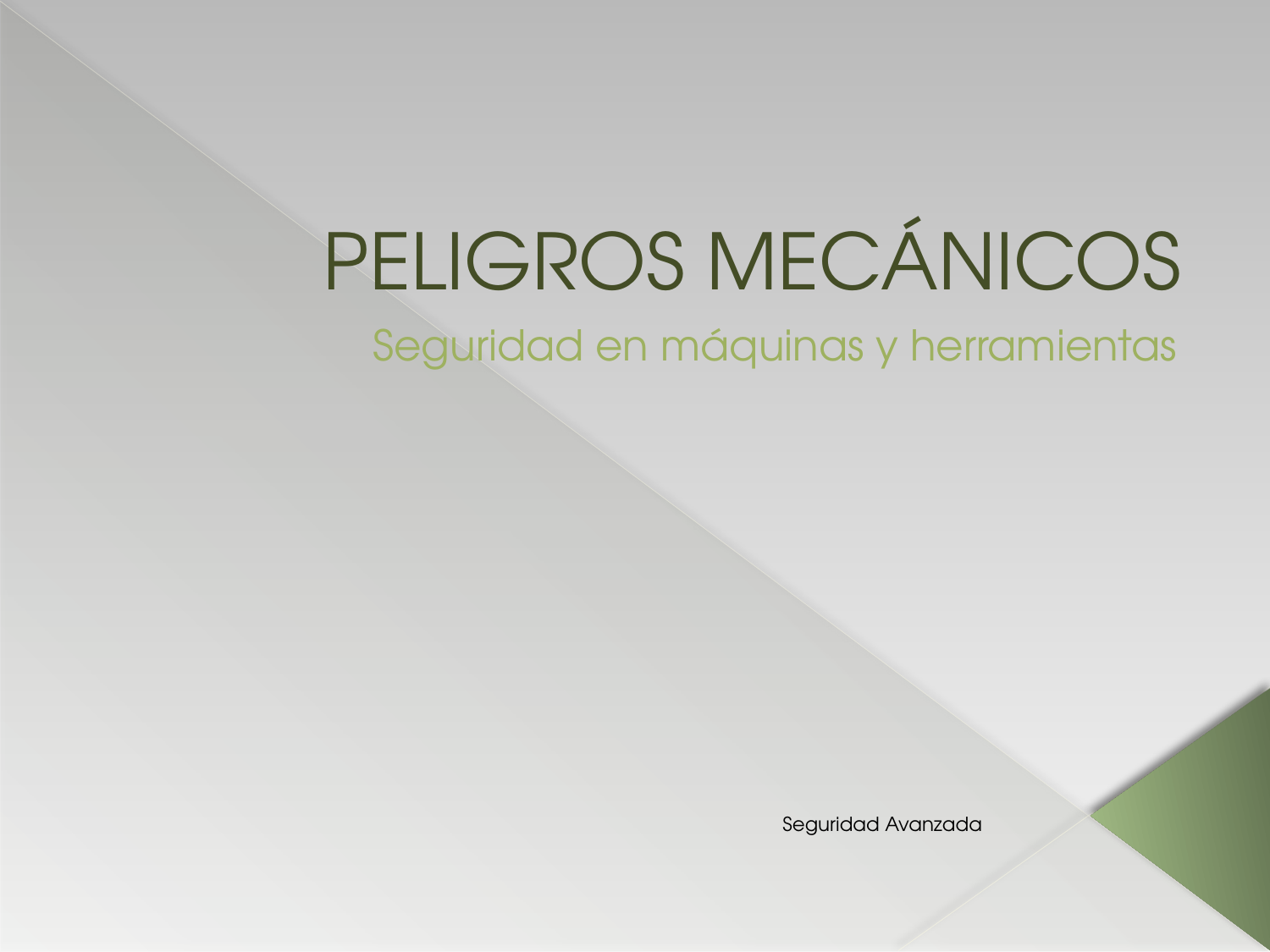

# PELIGROS MECÁNICOS
Seguridad en máquinas y herramientas
Seguridad Avanzada